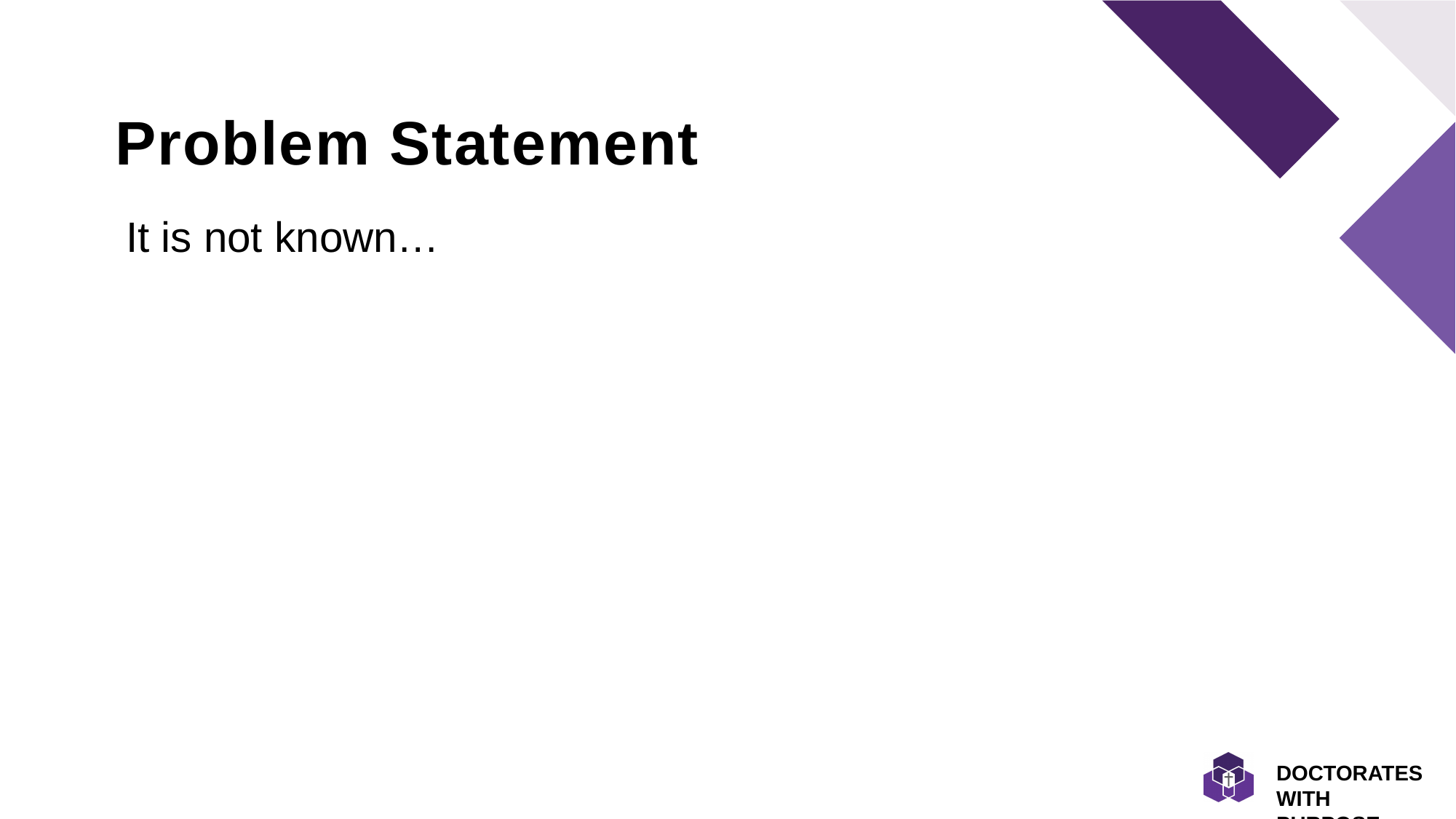

# Problem Statement
It is not known…
DOCTORATES WITH PURPOSE